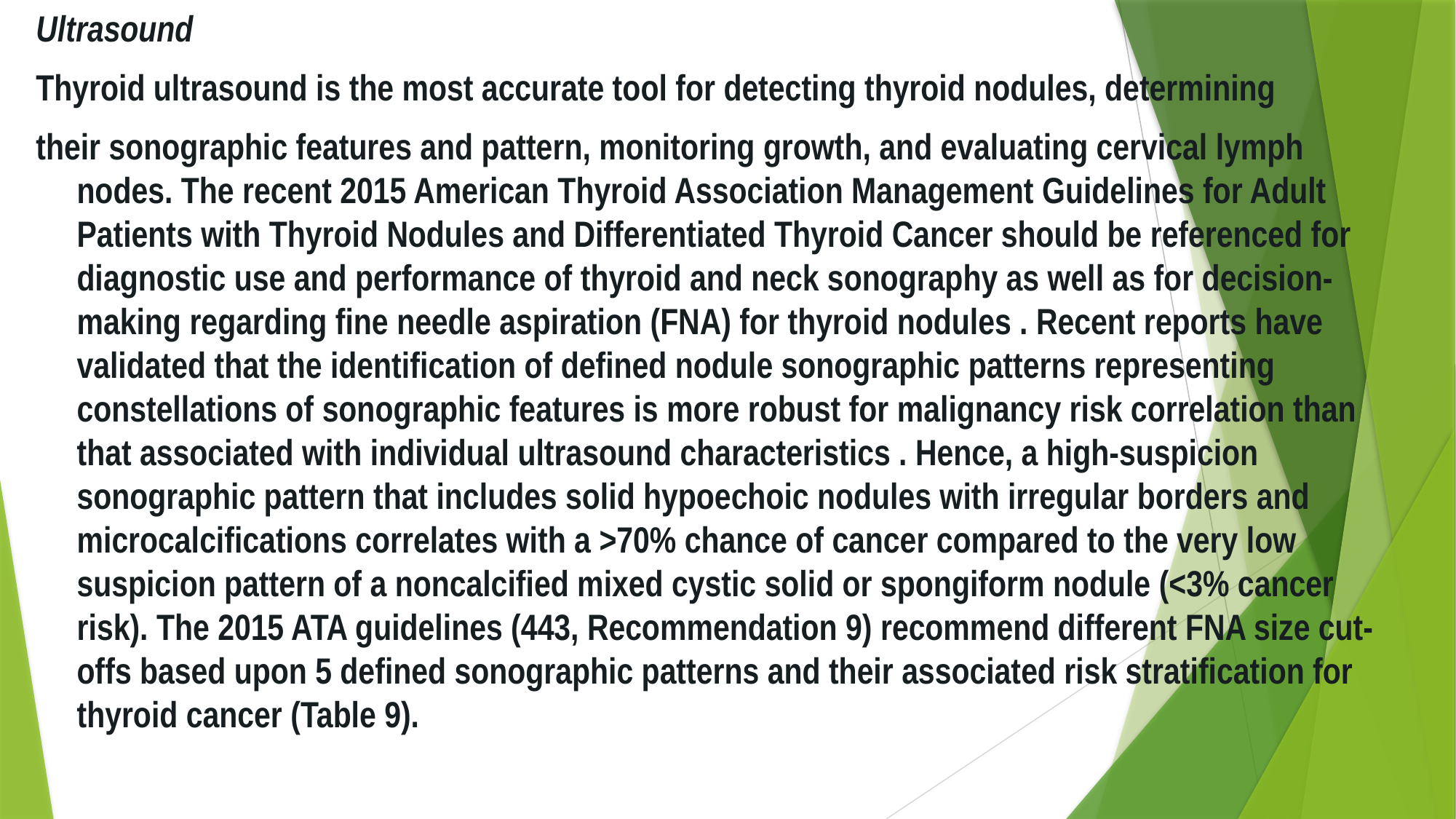

Ultrasound
Thyroid ultrasound is the most accurate tool for detecting thyroid nodules, determining
their sonographic features and pattern, monitoring growth, and evaluating cervical lymph nodes. The recent 2015 American Thyroid Association Management Guidelines for Adult Patients with Thyroid Nodules and Differentiated Thyroid Cancer should be referenced for diagnostic use and performance of thyroid and neck sonography as well as for decision-making regarding fine needle aspiration (FNA) for thyroid nodules . Recent reports have validated that the identification of defined nodule sonographic patterns representing constellations of sonographic features is more robust for malignancy risk correlation than that associated with individual ultrasound characteristics . Hence, a high-suspicion sonographic pattern that includes solid hypoechoic nodules with irregular borders and microcalcifications correlates with a >70% chance of cancer compared to the very low suspicion pattern of a noncalcified mixed cystic solid or spongiform nodule (<3% cancer risk). The 2015 ATA guidelines (443, Recommendation 9) recommend different FNA size cut-offs based upon 5 defined sonographic patterns and their associated risk stratification for thyroid cancer (Table 9).